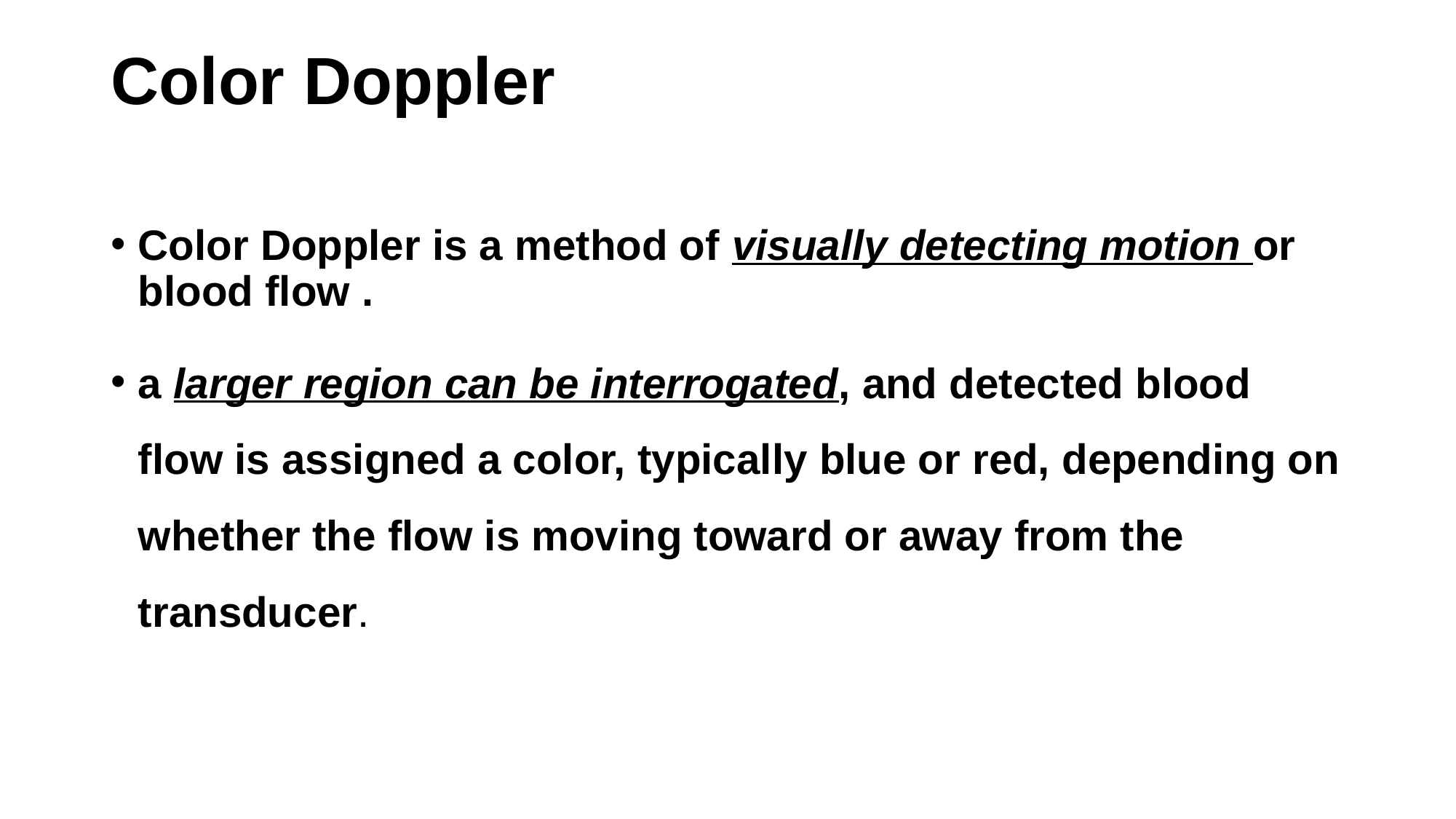

# Color Doppler
Color Doppler is a method of visually detecting motion or blood flow .
a larger region can be interrogated, and detected blood flow is assigned a color, typically blue or red, depending on whether the flow is moving toward or away from the transducer.